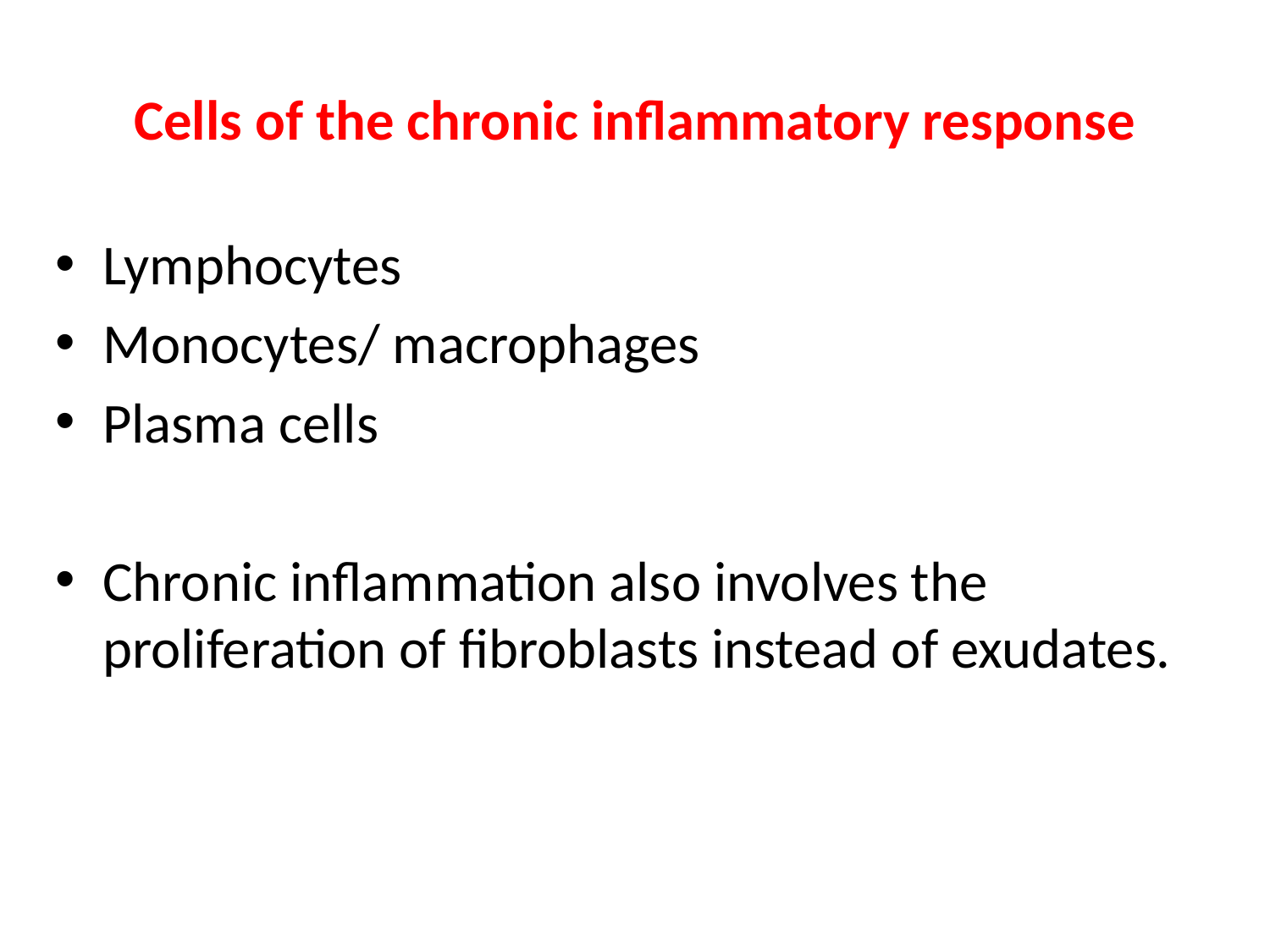

# Cells of the chronic inflammatory response
Lymphocytes
Monocytes/ macrophages
Plasma cells

Chronic inflammation also involves the proliferation of fibroblasts instead of exudates.